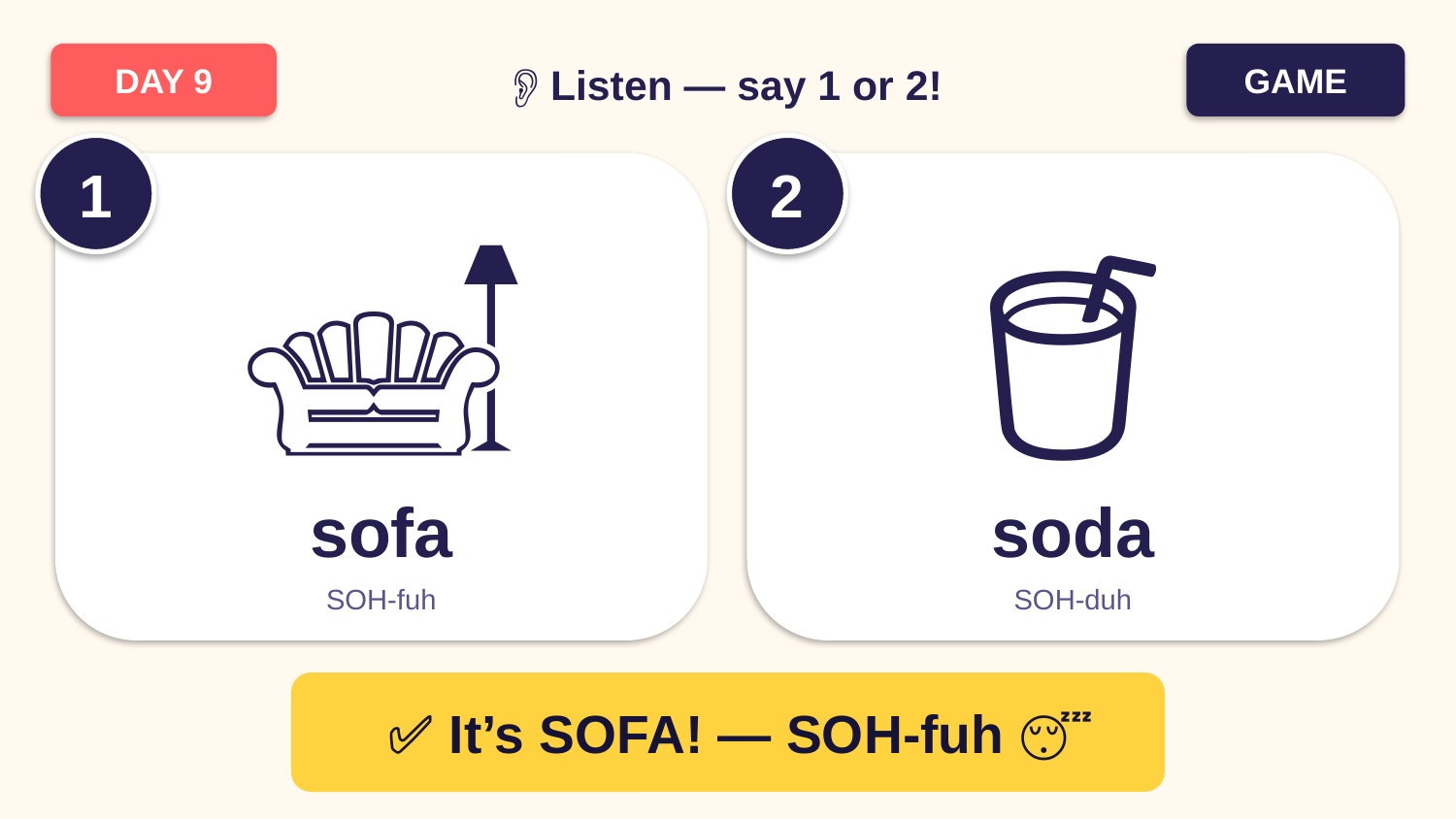

DAY 9
GAME
👂 Listen — say 1 or 2!
1
2

🛋️
🥤
sofa
soda
SOH-fuh
SOH-duh
✅ It’s SOFA! — SOH-fuh 😴